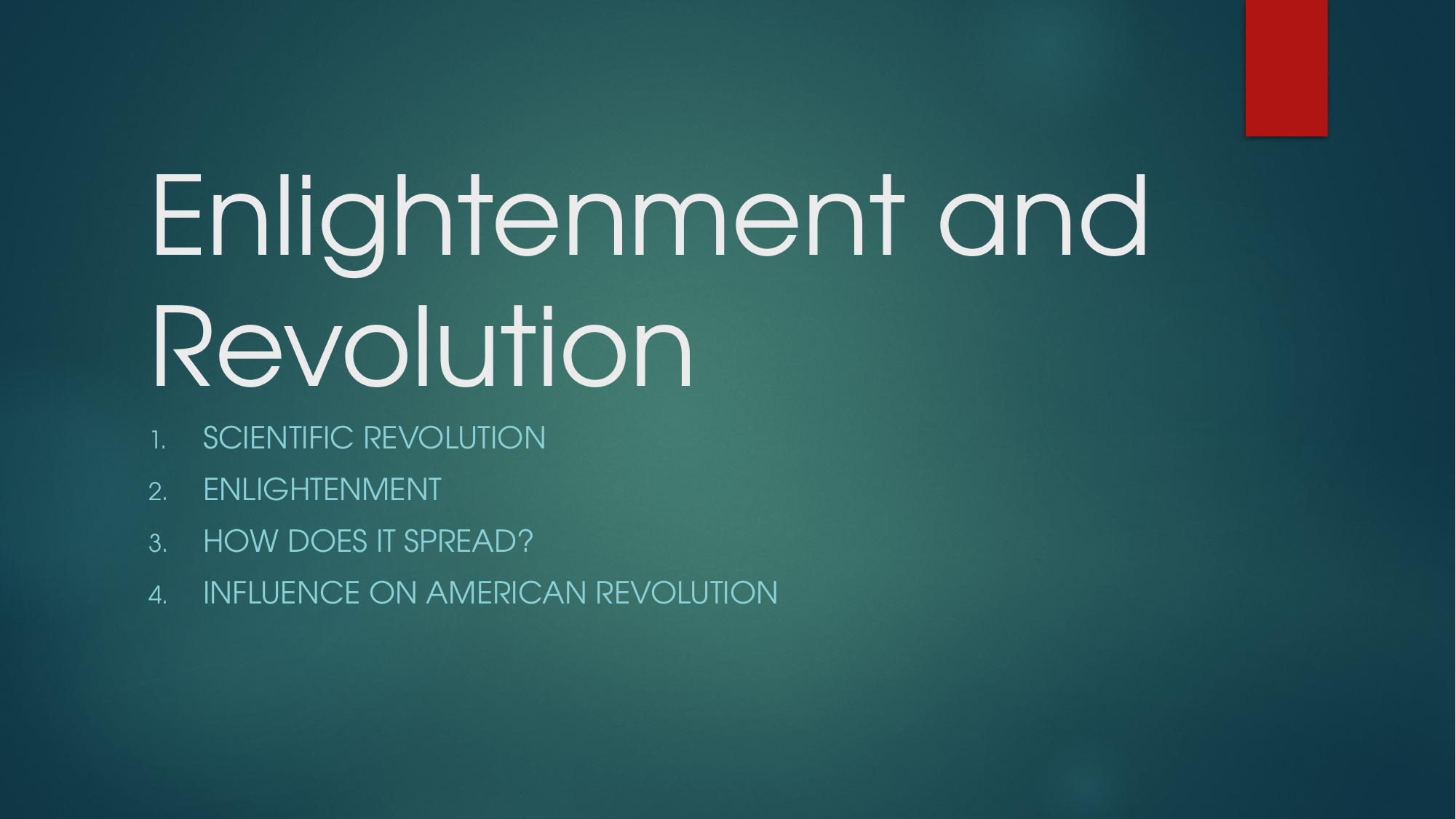

# Enlightenment and Revolution
Scientific revolution
Enlightenment
How does it spread?
Influence on American revolution